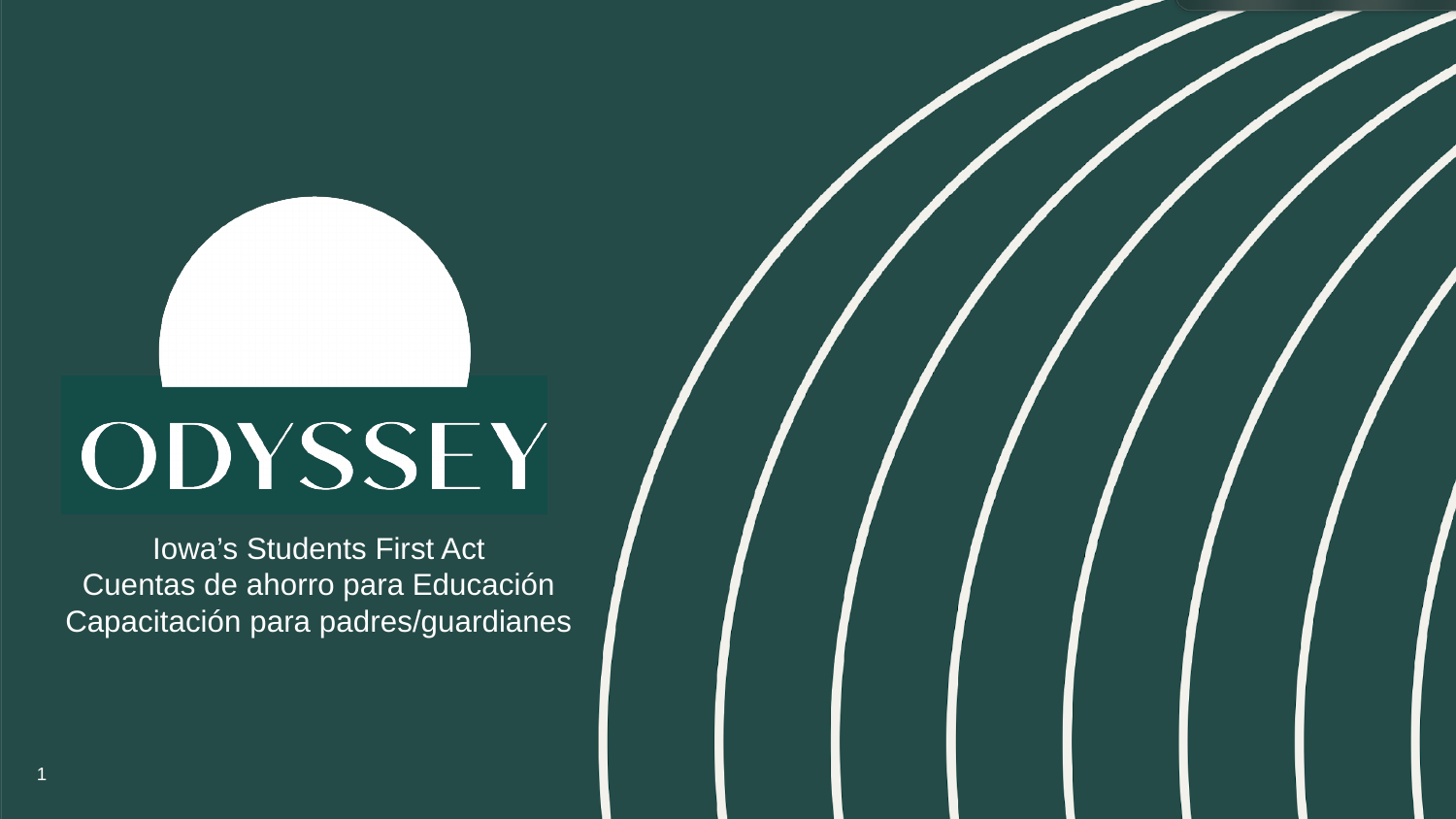

Iowa’s Students First Act
Cuentas de ahorro para Educación
Capacitación para padres/guardianes
1